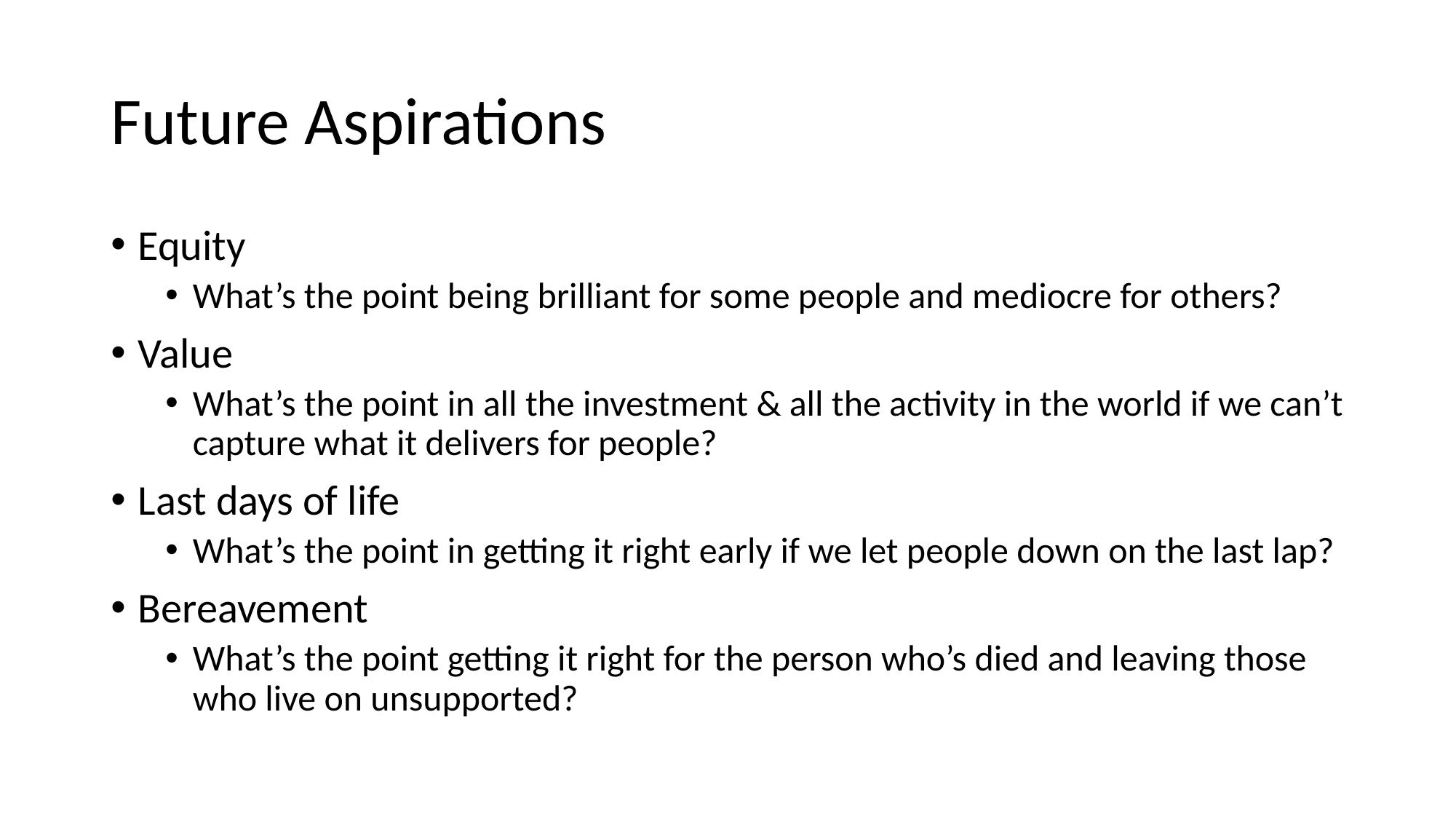

# Future Aspirations
Equity
What’s the point being brilliant for some people and mediocre for others?
Value
What’s the point in all the investment & all the activity in the world if we can’t capture what it delivers for people?
Last days of life
What’s the point in getting it right early if we let people down on the last lap?
Bereavement
What’s the point getting it right for the person who’s died and leaving those who live on unsupported?